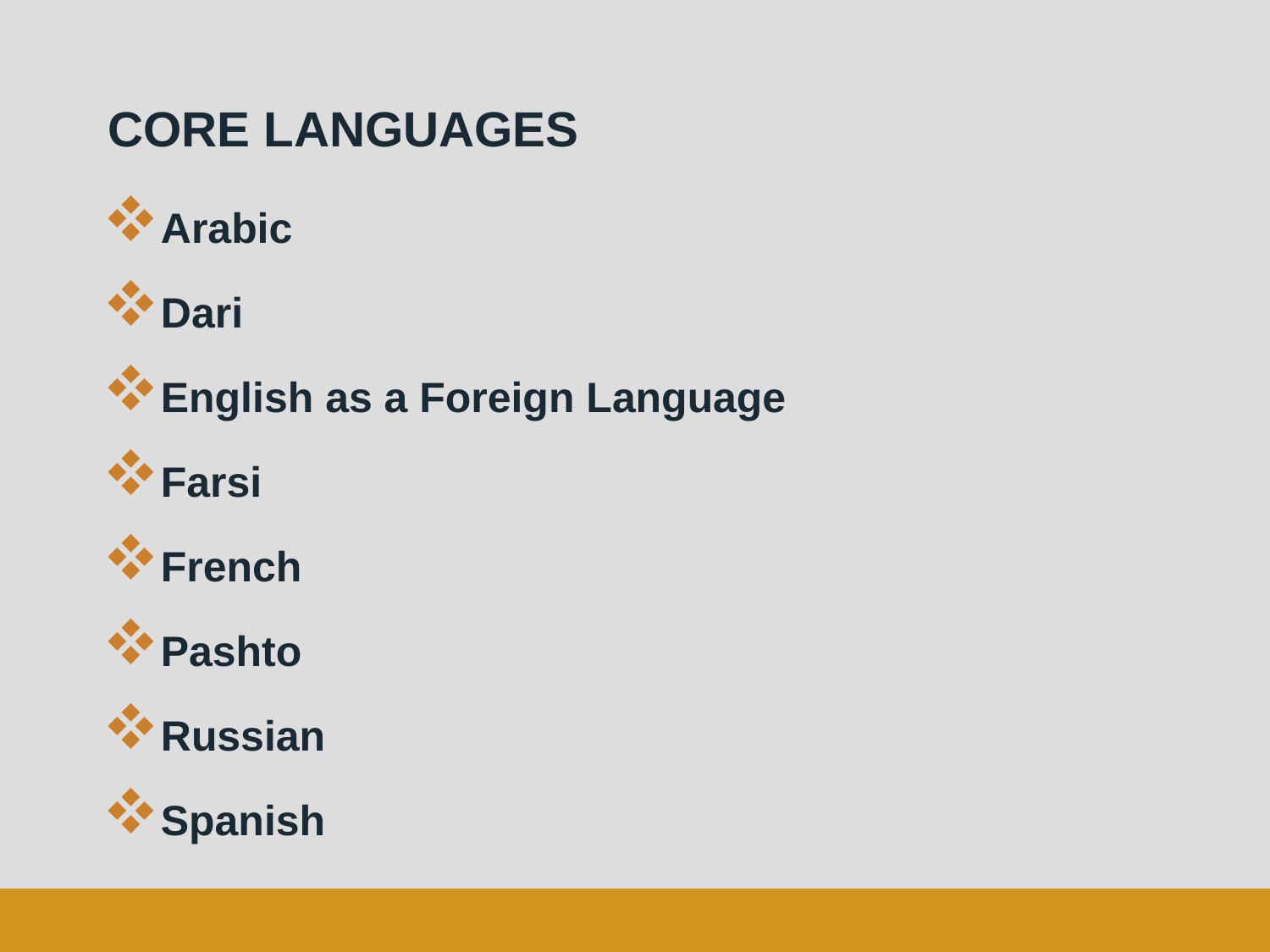

# CORE LANGUAGES
Arabic
Dari
English as a Foreign Language
Farsi
French
Pashto
Russian
Spanish